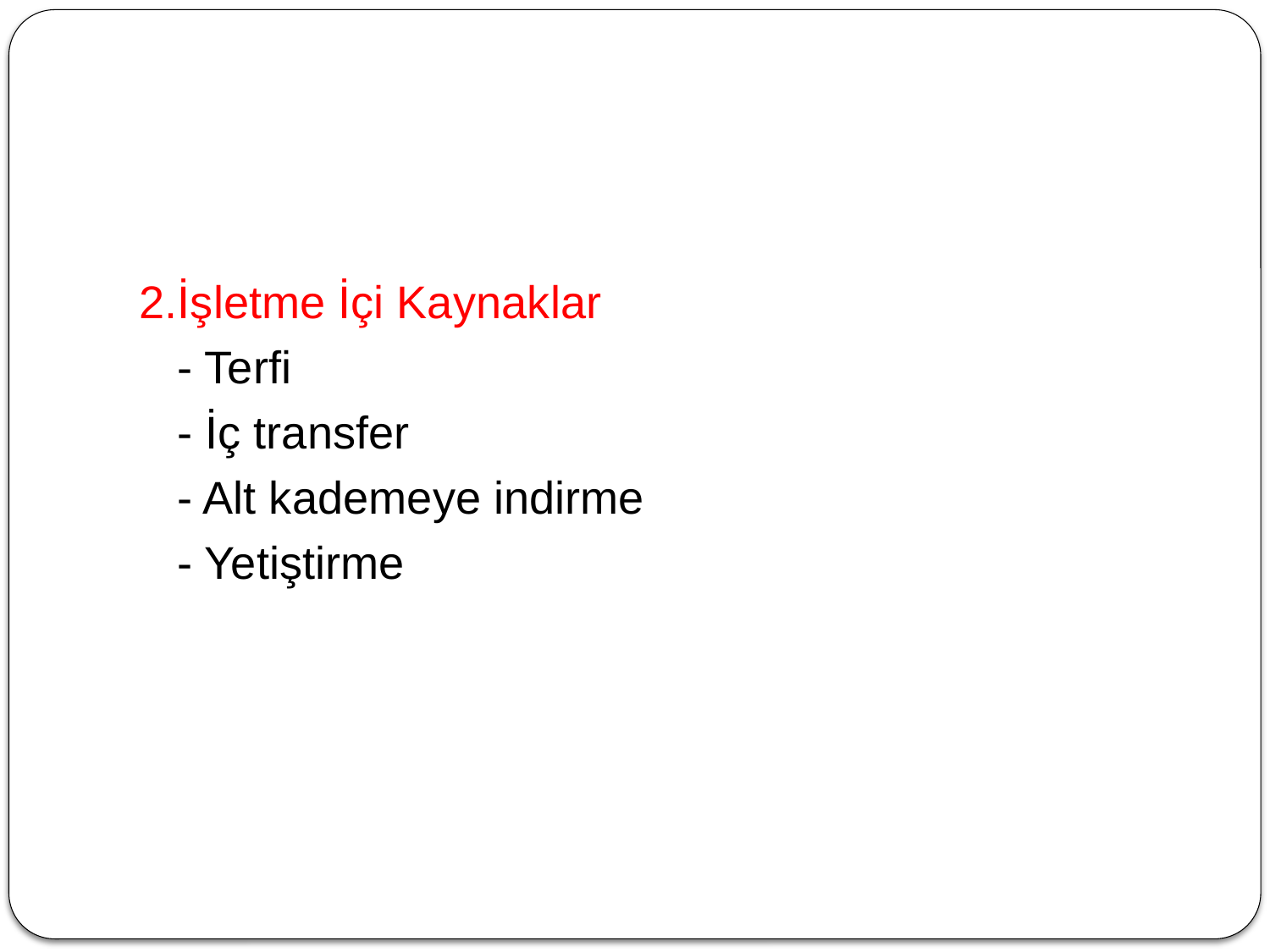

#

2.İşletme İçi Kaynaklar
   - Terfi
   - İç transfer
   - Alt kademeye indirme
   - Yetiştirme